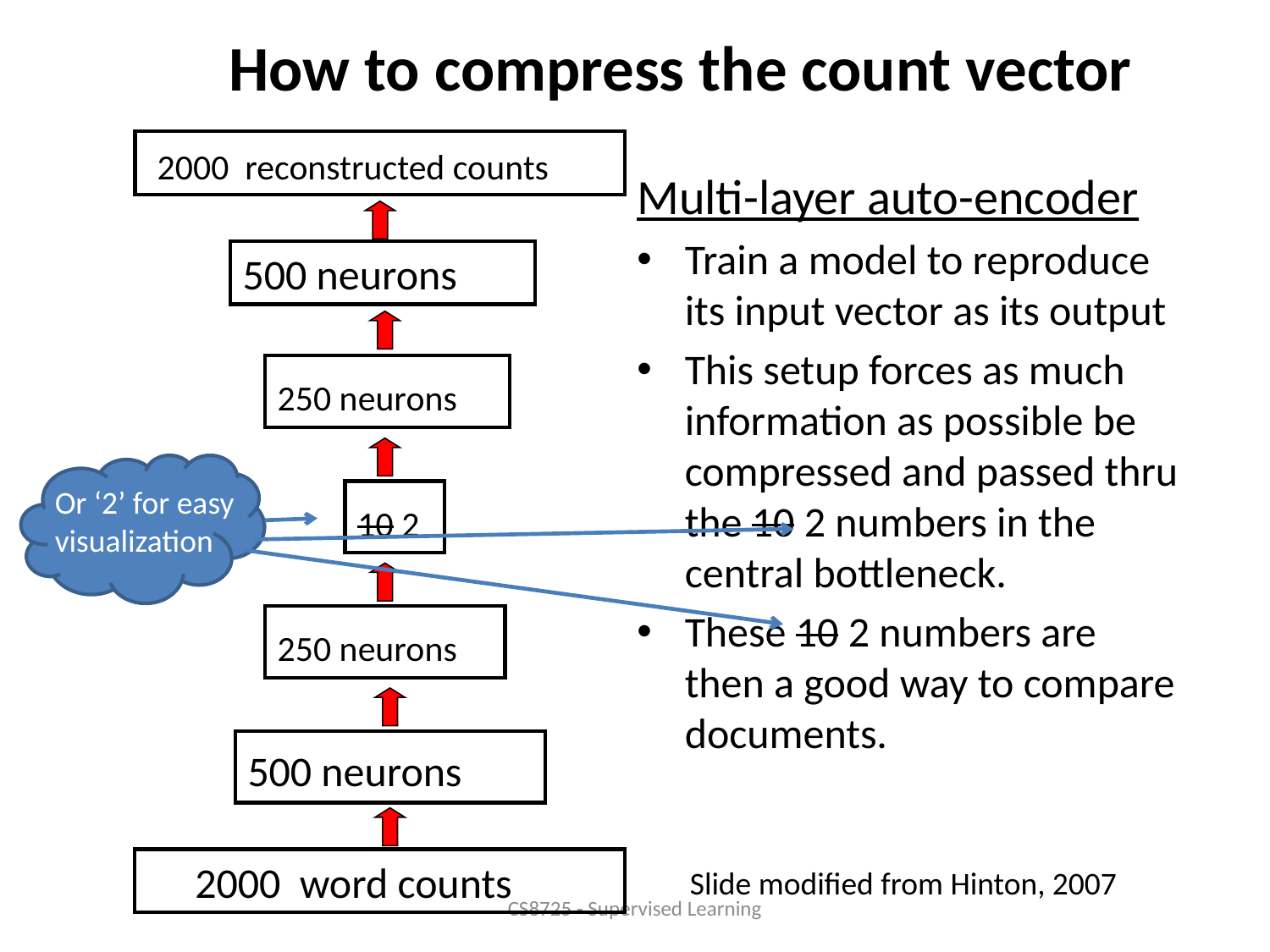

# How to compress the count vector
 2000  reconstructed counts
Multi-layer auto-encoder
Train a model to reproduce its input vector as its output
This setup forces as much information as possible be compressed and passed thru the 10 2 numbers in the central bottleneck.
These 10 2 numbers are then a good way to compare documents.

500 neurons

250 neurons

Or ‘2’ for easy visualization
10 2

250 neurons

500 neurons

     2000  word counts
Slide modified from Hinton, 2007
CS8725 - Supervised Learning